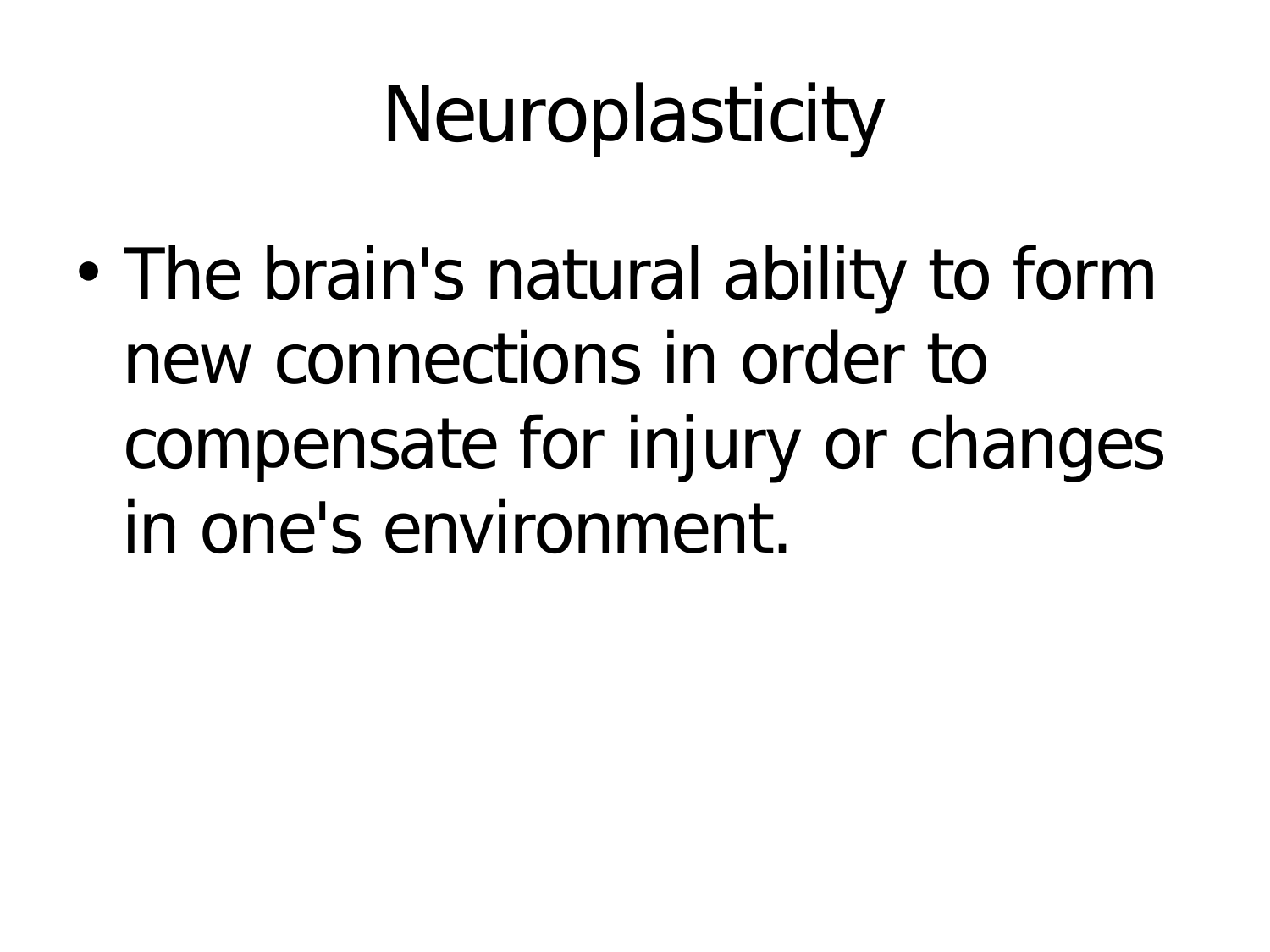

# Neuroplasticity
The brain's natural ability to form new connections in order to compensate for injury or changes in one's environment.